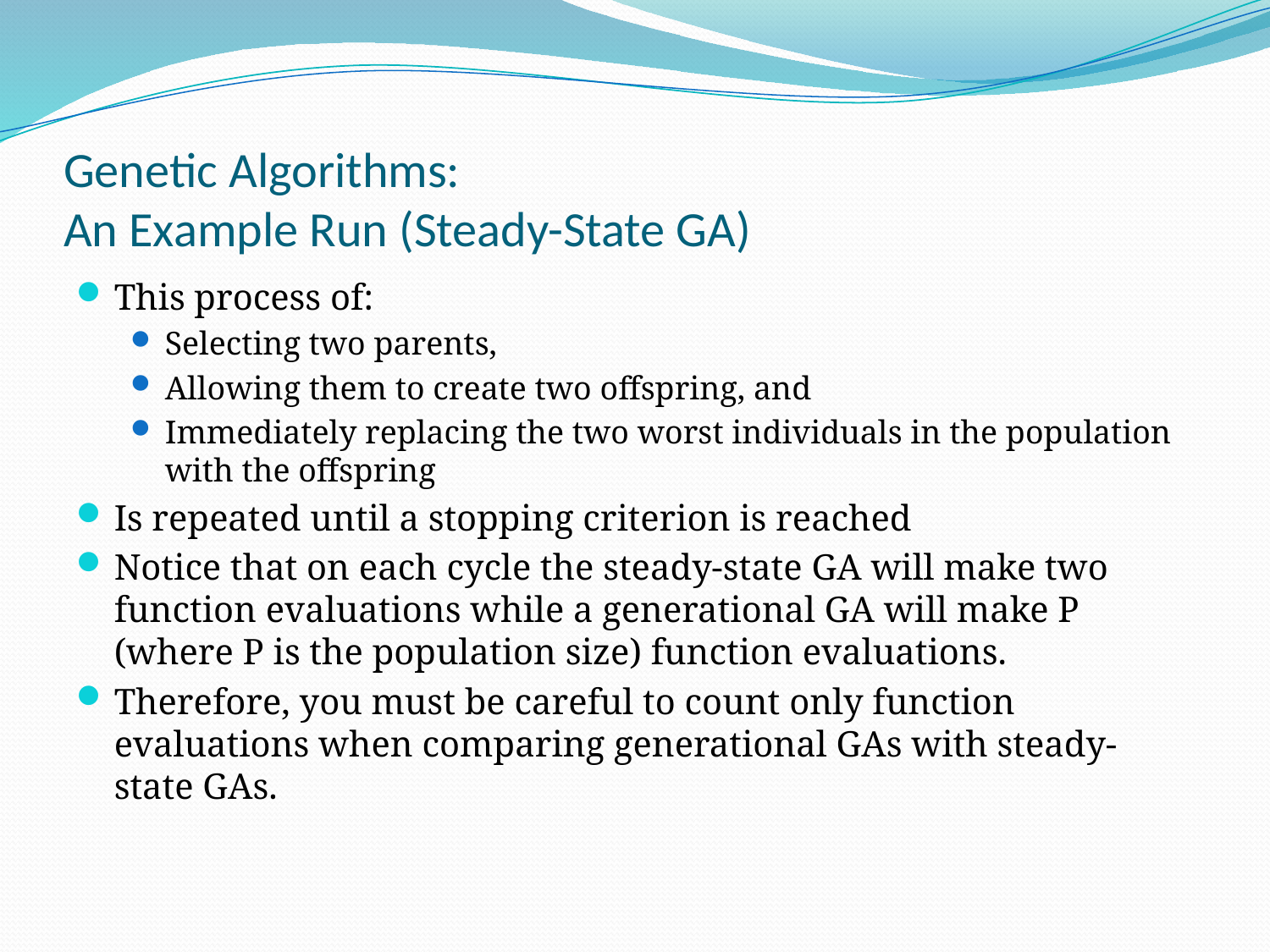

# Genetic Algorithms: An Example Run (Steady-State GA)
This process of:
Selecting two parents,
Allowing them to create two offspring, and
Immediately replacing the two worst individuals in the population with the offspring
Is repeated until a stopping criterion is reached
Notice that on each cycle the steady-state GA will make two function evaluations while a generational GA will make P (where P is the population size) function evaluations.
Therefore, you must be careful to count only function evaluations when comparing generational GAs with steady-state GAs.